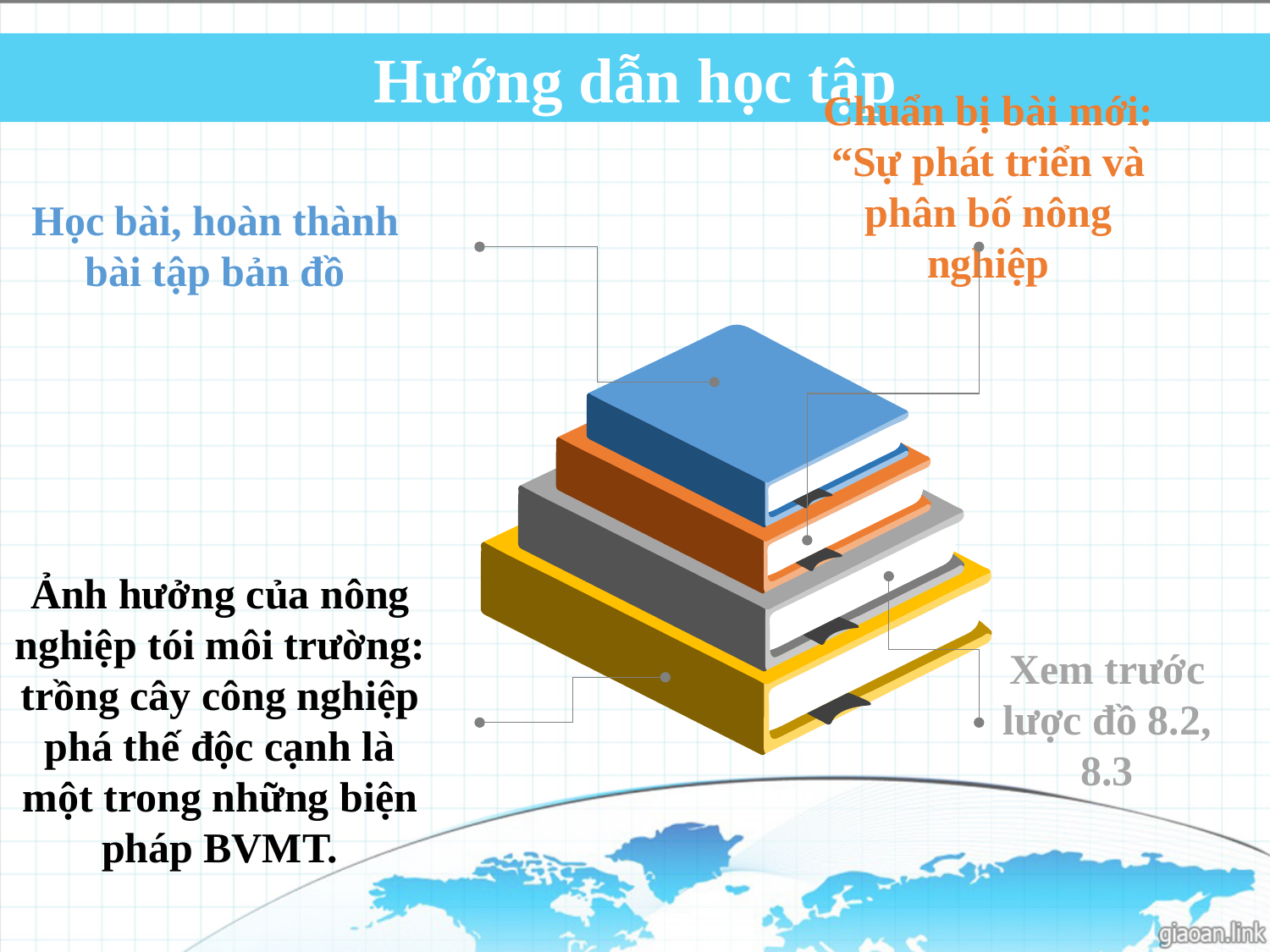

Hướng dẫn học tập
Chuẩn bị bài mới: “Sự phát triển và phân bố nông nghiệp
Học bài, hoàn thành bài tập bản đồ

Ảnh hưởng của nông nghiệp tói môi trường: trồng cây công nghiệp phá thế độc cạnh là một trong những biện pháp BVMT.
Xem trước lược đồ 8.2, 8.3